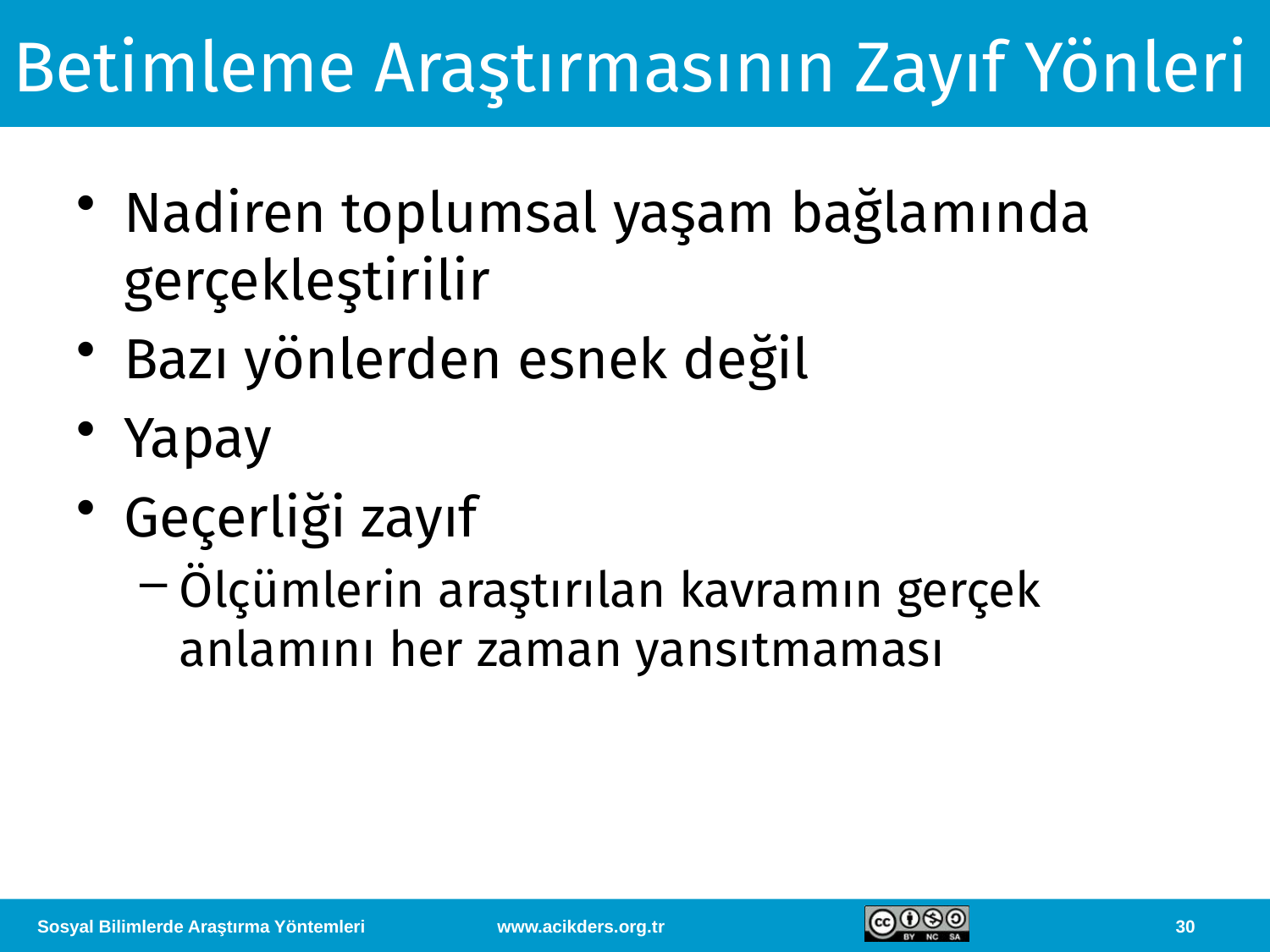

# Betimleme Araştırmasının Zayıf Yönleri
Nadiren toplumsal yaşam bağlamında gerçekleştirilir
Bazı yönlerden esnek değil
Yapay
Geçerliği zayıf
Ölçümlerin araştırılan kavramın gerçek anlamını her zaman yansıtmaması